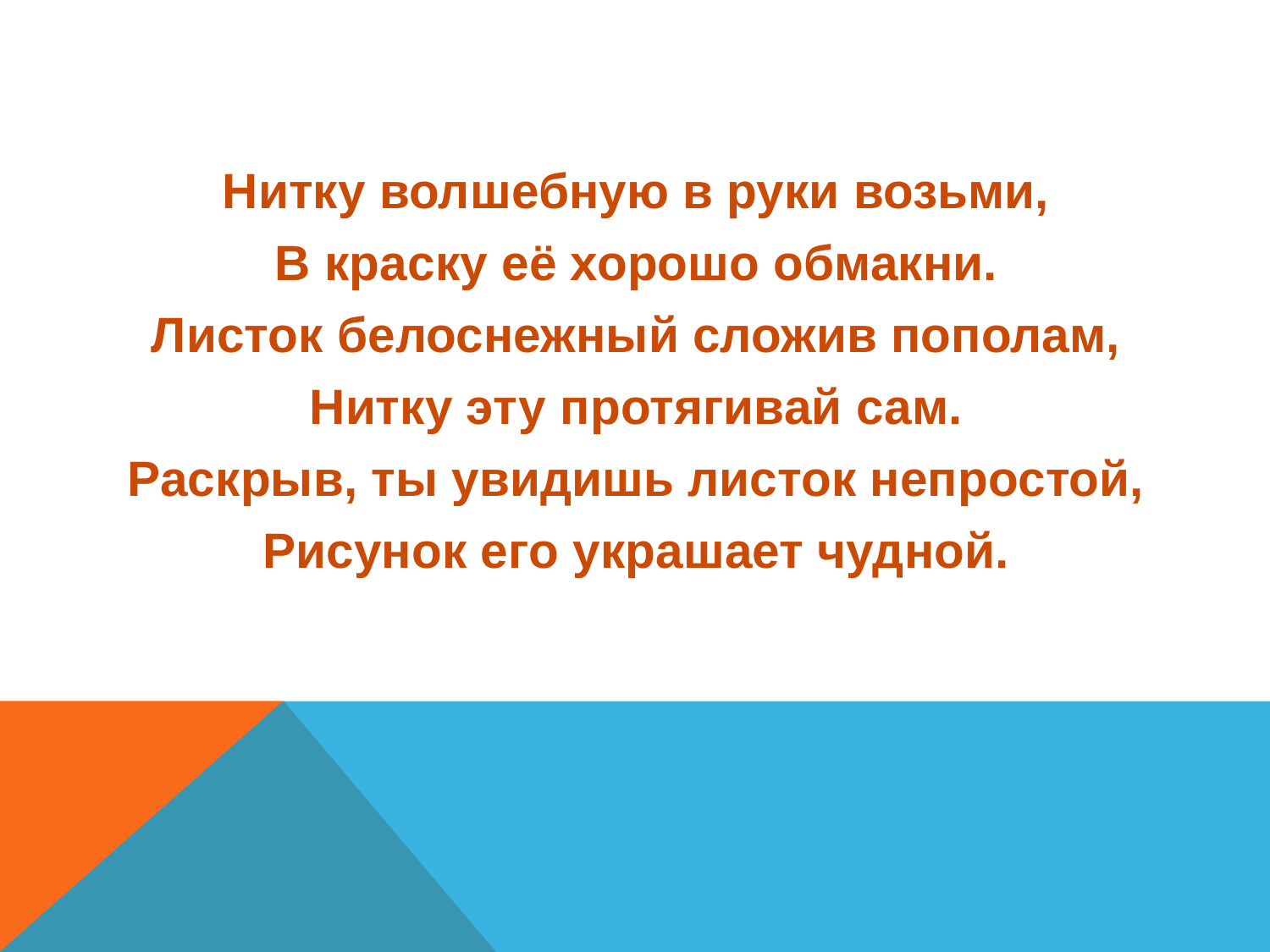

#
Нитку волшебную в руки возьми,
В краску её хорошо обмакни.
Листок белоснежный сложив пополам,
Нитку эту протягивай сам.
Раскрыв, ты увидишь листок непростой,
Рисунок его украшает чудной.